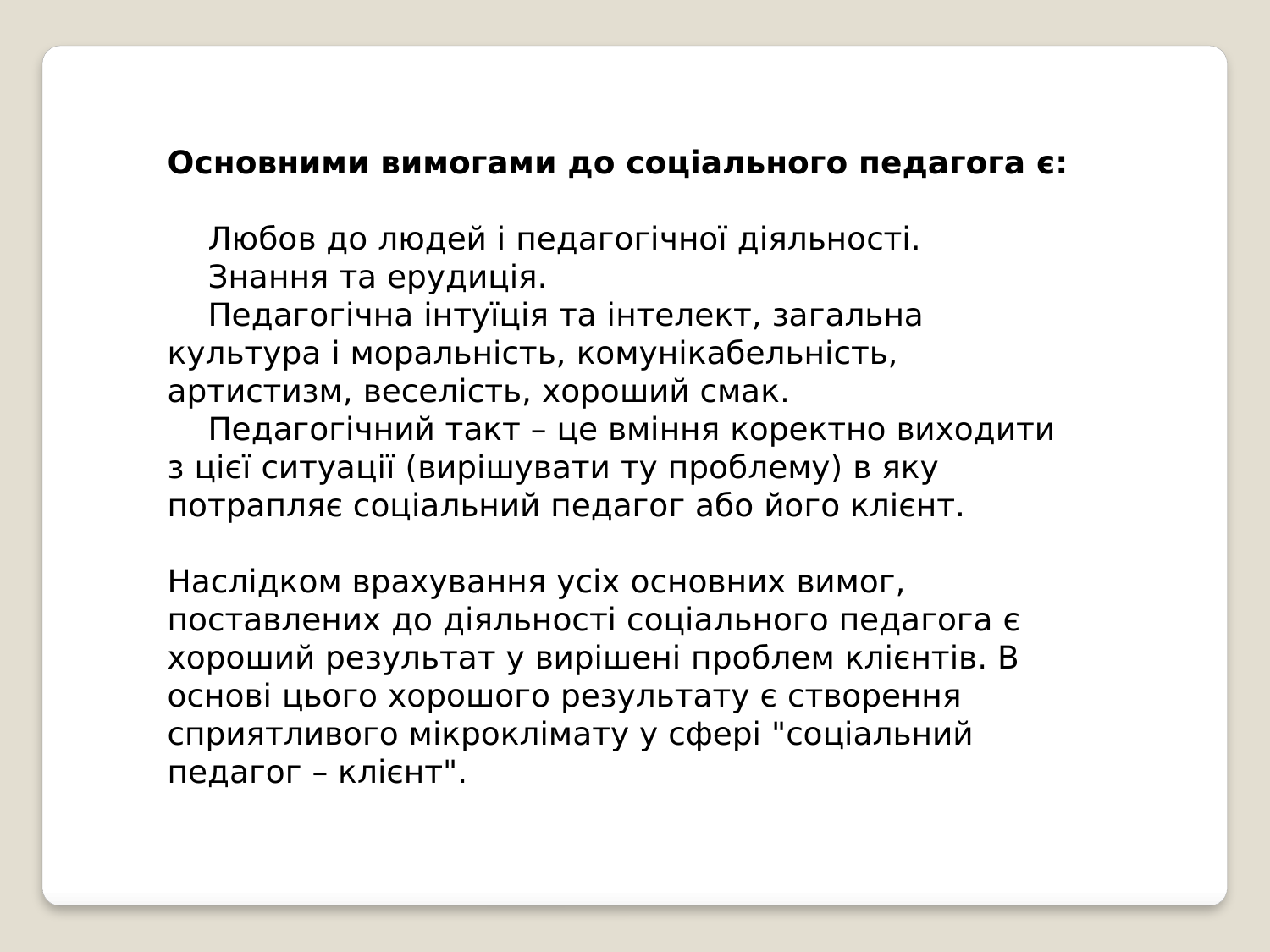

Основними вимогами до соціального педагога є:

    Любов до людей і педагогічної діяльності.
    Знання та ерудиція.
    Педагогічна інтуїція та інтелект, загальна культура і моральність, комунікабельність, артистизм, веселість, хороший смак.
    Педагогічний такт – це вміння коректно виходити з цієї ситуації (вирішувати ту проблему) в яку потрапляє соціальний педагог або його клієнт.

Наслідком врахування усіх основних вимог, поставлених до діяльності соціального педагога є хороший результат у вирішені проблем клієнтів. В основі цього хорошого результату є створення сприятливого мікроклімату у сфері "соціальний педагог – клієнт".